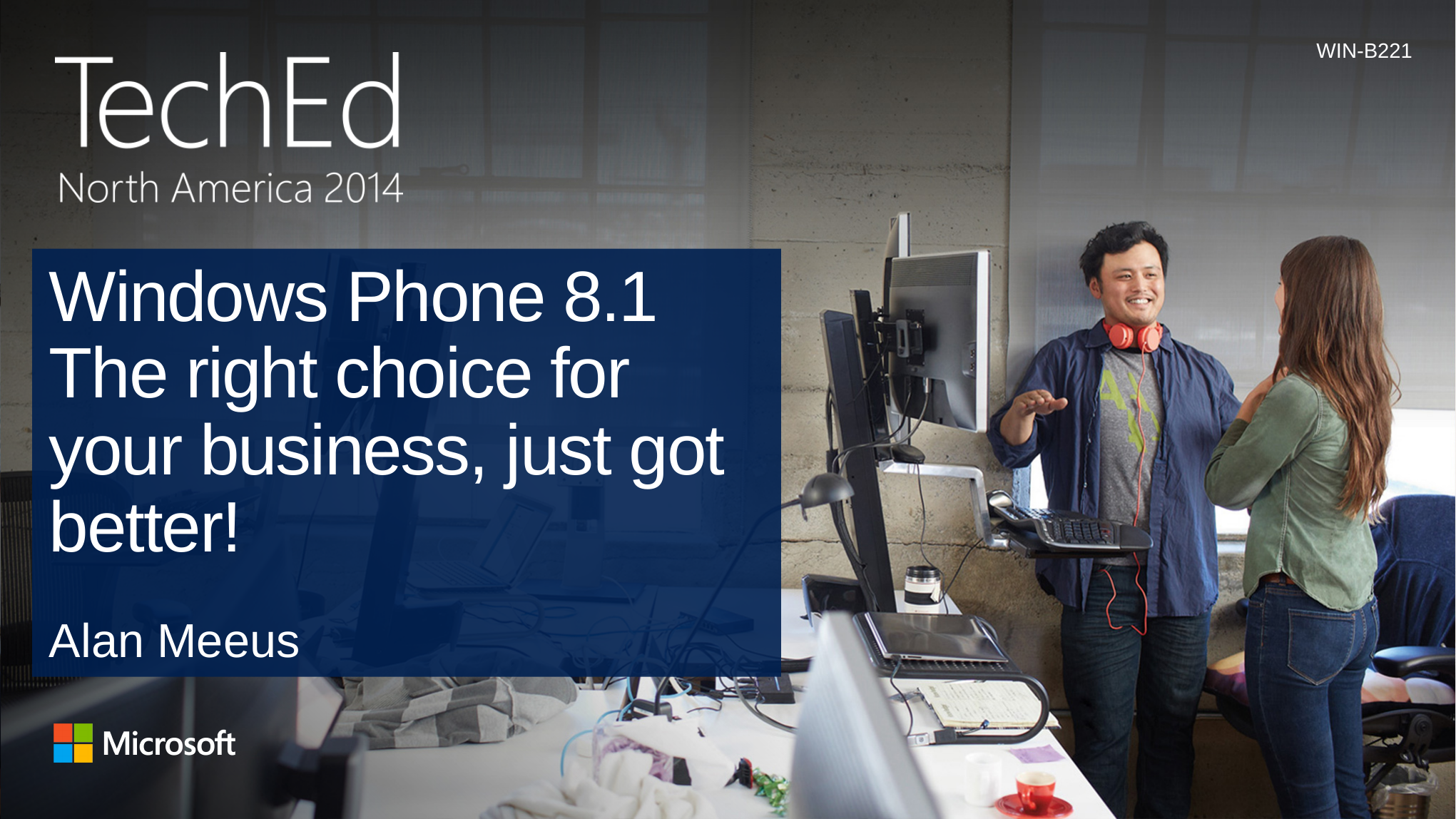

WIN-B221
# Windows Phone 8.1 The right choice for your business, just got better!

Alan Meeus